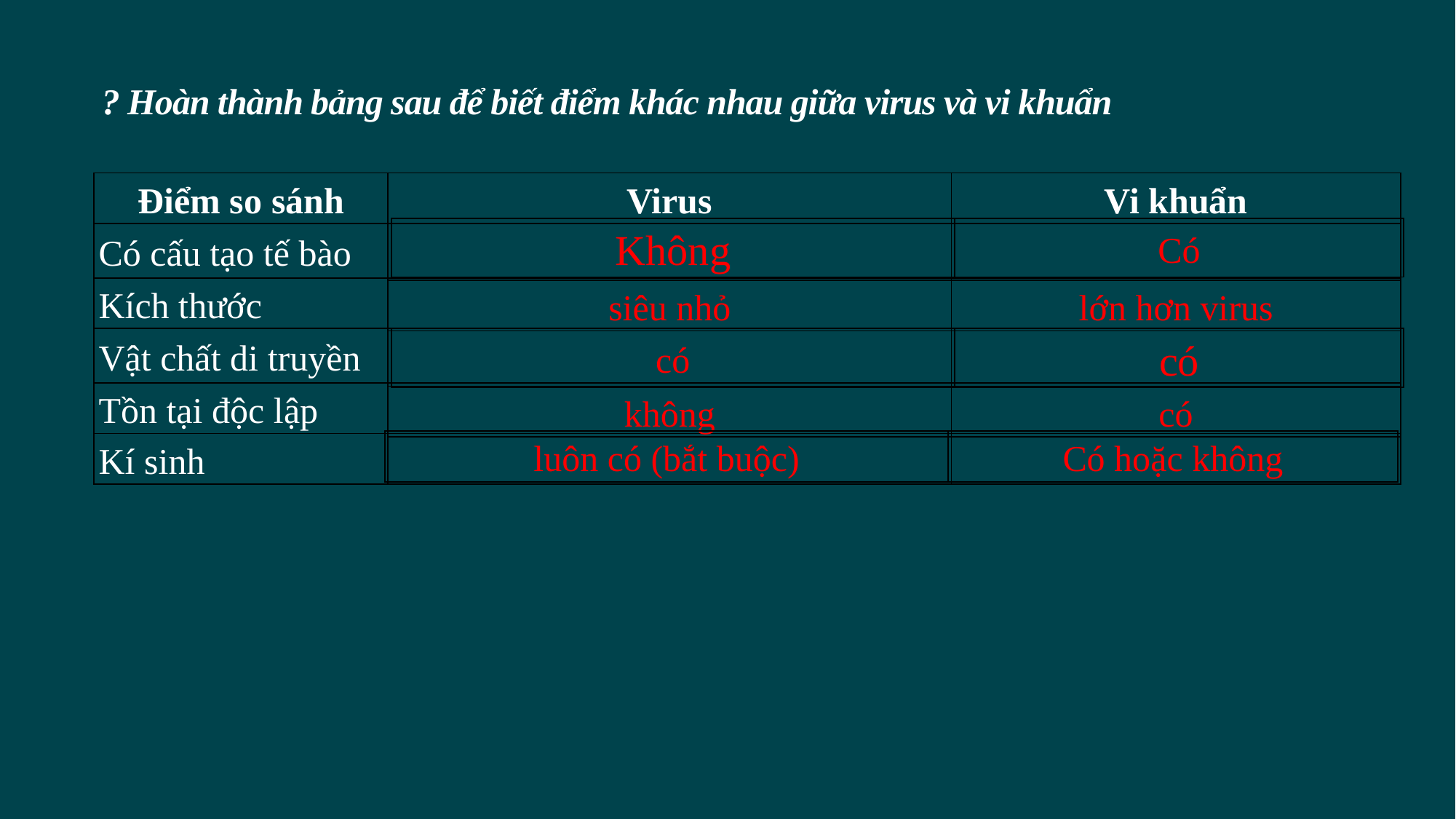

? Hoàn thành bảng sau để biết điểm khác nhau giữa virus và vi khuẩn
| Điểm so sánh | Virus | Vi khuẩn |
| --- | --- | --- |
| Có cấu tạo tế bào |  |  |
| Kích thước |  |  |
| Vật chất di truyền |  |  |
| Tồn tại độc lập |  |  |
| Kí sinh |  |  |
| Không | Có |
| --- | --- |
| siêu nhỏ | lớn hơn virus |
| --- | --- |
| có | có |
| --- | --- |
| không | có |
| --- | --- |
| luôn có (bắt buộc) | Có hoặc không |
| --- | --- |